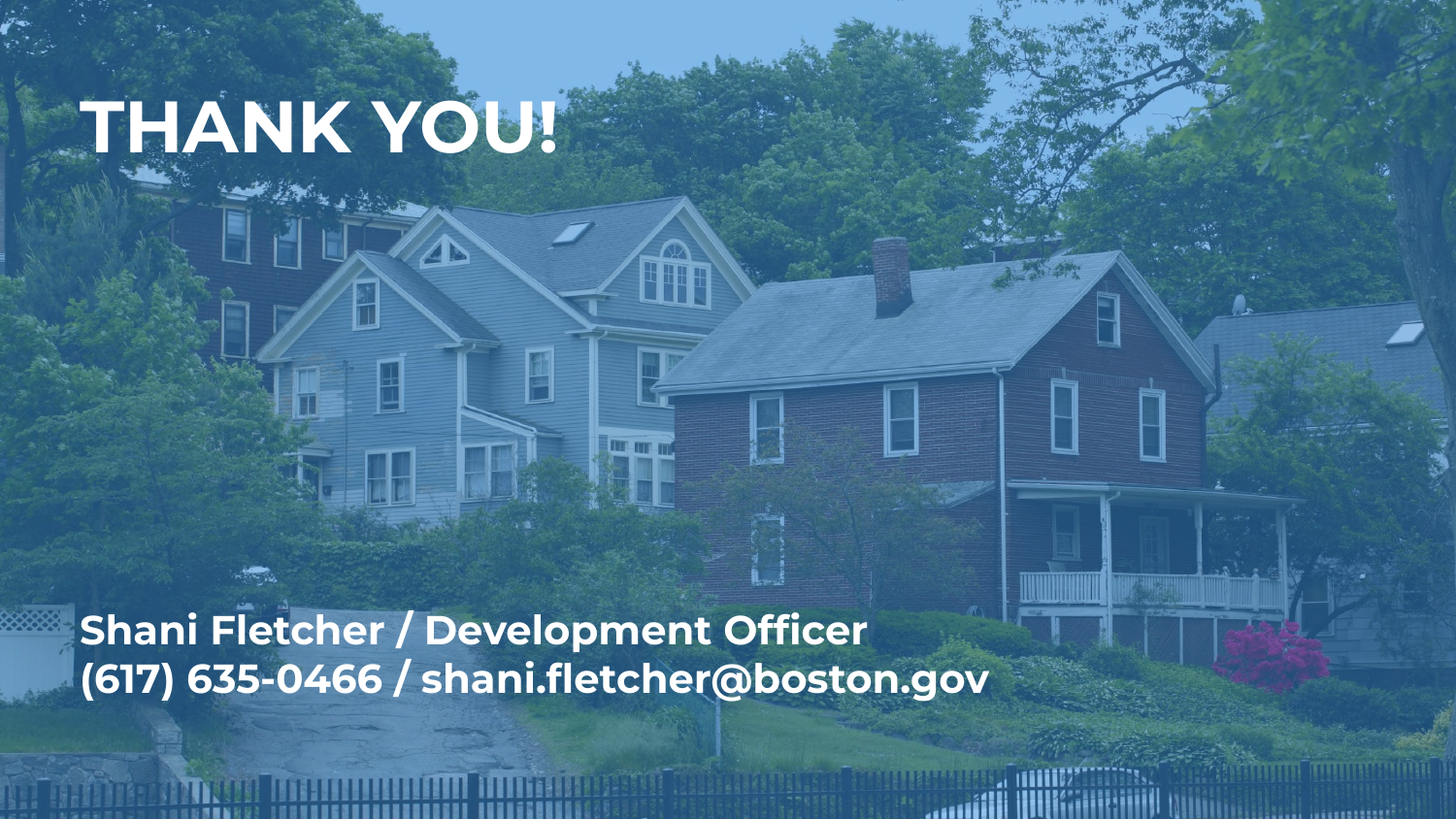

# THANK YOU!

Shani Fletcher / Development Officer
(617) 635-0466 / shani.fletcher@boston.gov